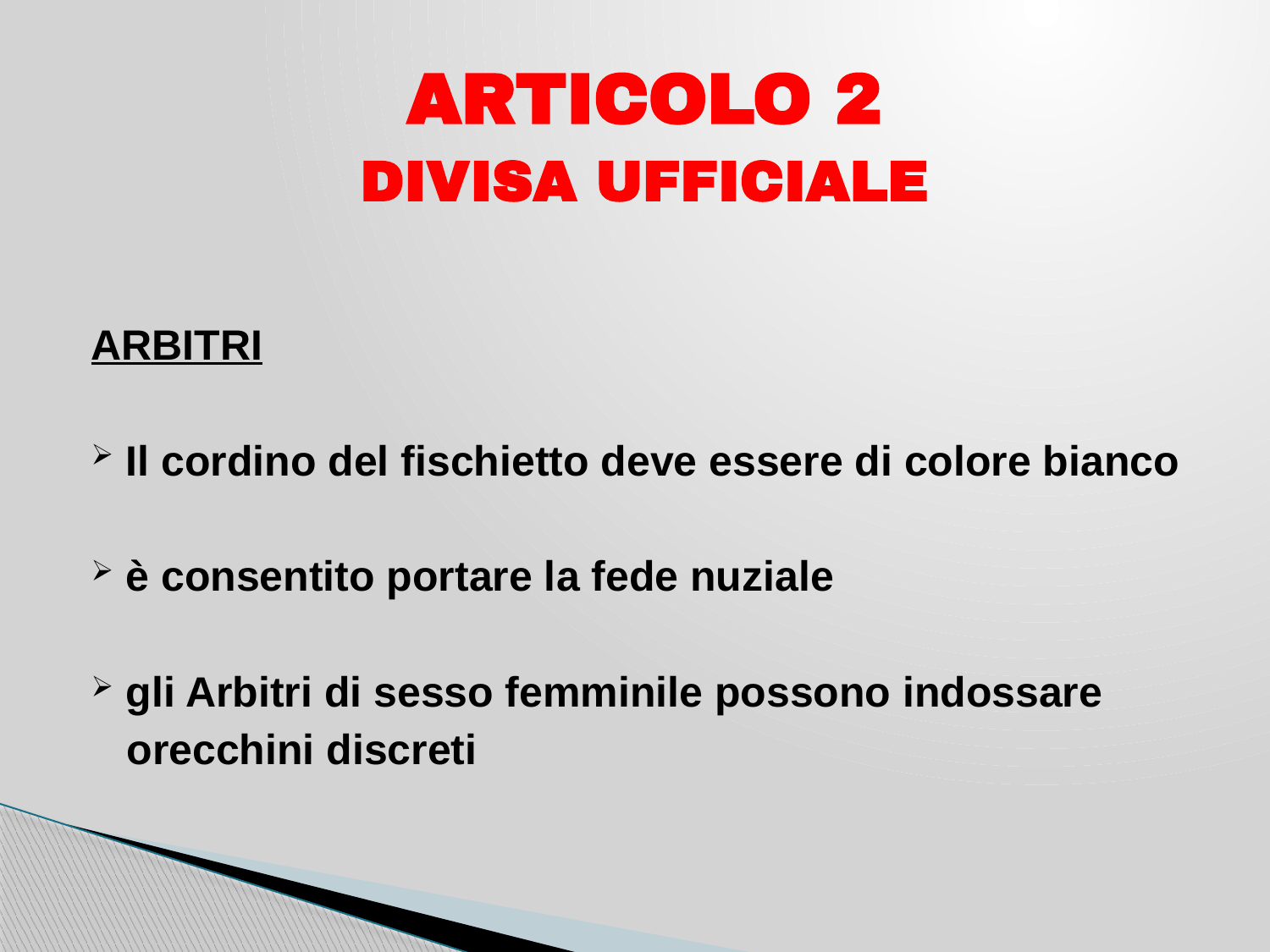

ARTICOLO 2
DIVISA UFFICIALE

ARBITRI

 Il cordino del fischietto deve essere di colore bianco

 è consentito portare la fede nuziale

 gli Arbitri di sesso femminile possono indossare
   orecchini discreti